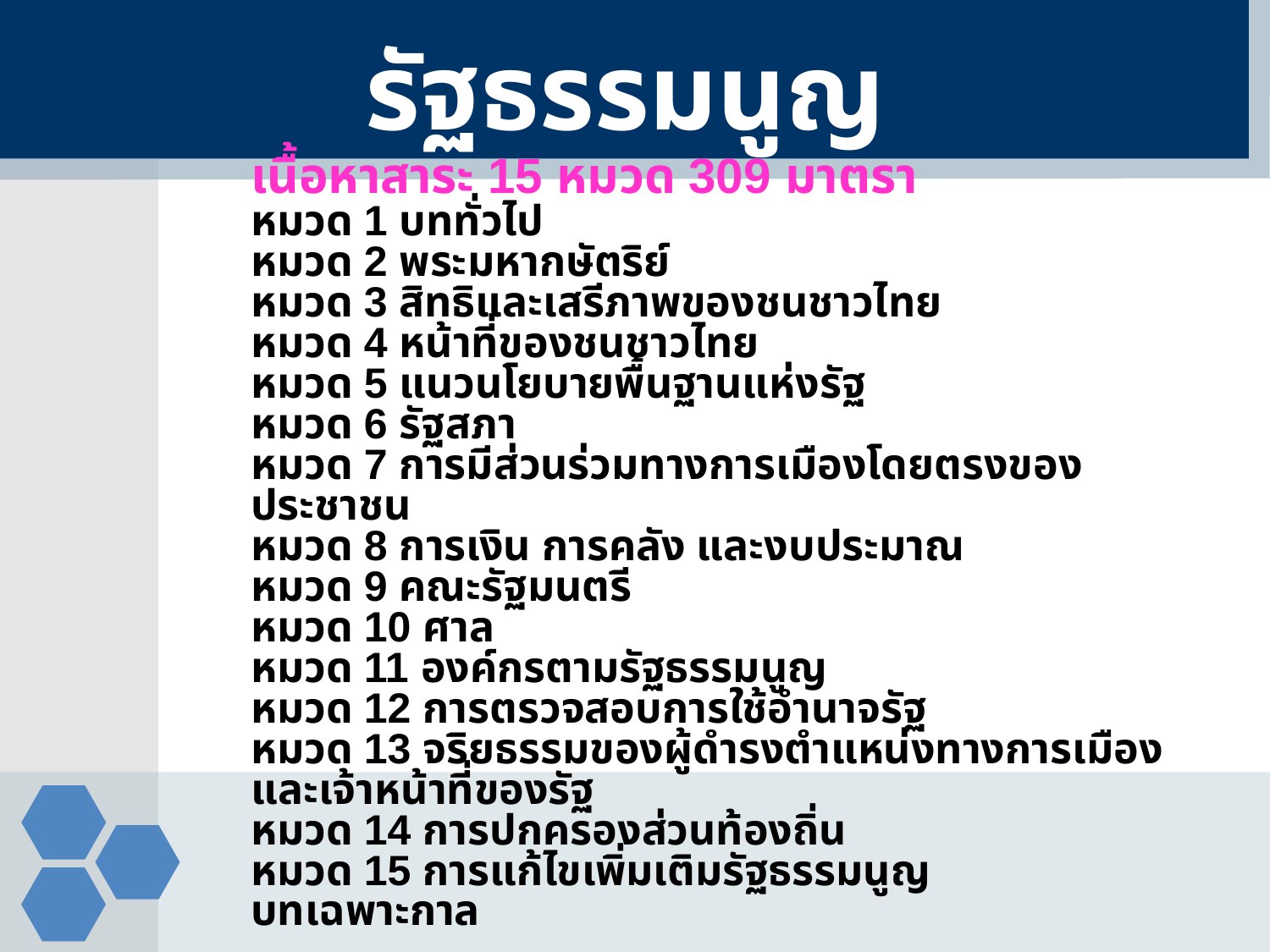

รัฐธรรมนูญ
เนื้อหาสาระ 15 หมวด 309 มาตรา
หมวด 1 บททั่วไป
หมวด 2 พระมหากษัตริย์
หมวด 3 สิทธิและเสรีภาพของชนชาวไทย
หมวด 4 หน้าที่ของชนชาวไทย
หมวด 5 แนวนโยบายพื้นฐานแห่งรัฐ
หมวด 6 รัฐสภา
หมวด 7 การมีส่วนร่วมทางการเมืองโดยตรงของประชาชน
หมวด 8 การเงิน การคลัง และงบประมาณ
หมวด 9 คณะรัฐมนตรี
หมวด 10 ศาล
หมวด 11 องค์กรตามรัฐธรรมนูญ
หมวด 12 การตรวจสอบการใช้อำนาจรัฐ
หมวด 13 จริยธรรมของผู้ดำรงตำแหน่งทางการเมืองและเจ้าหน้าที่ของรัฐ
หมวด 14 การปกครองส่วนท้องถิ่น
หมวด 15 การแก้ไขเพิ่มเติมรัฐธรรมนูญ
บทเฉพาะกาล